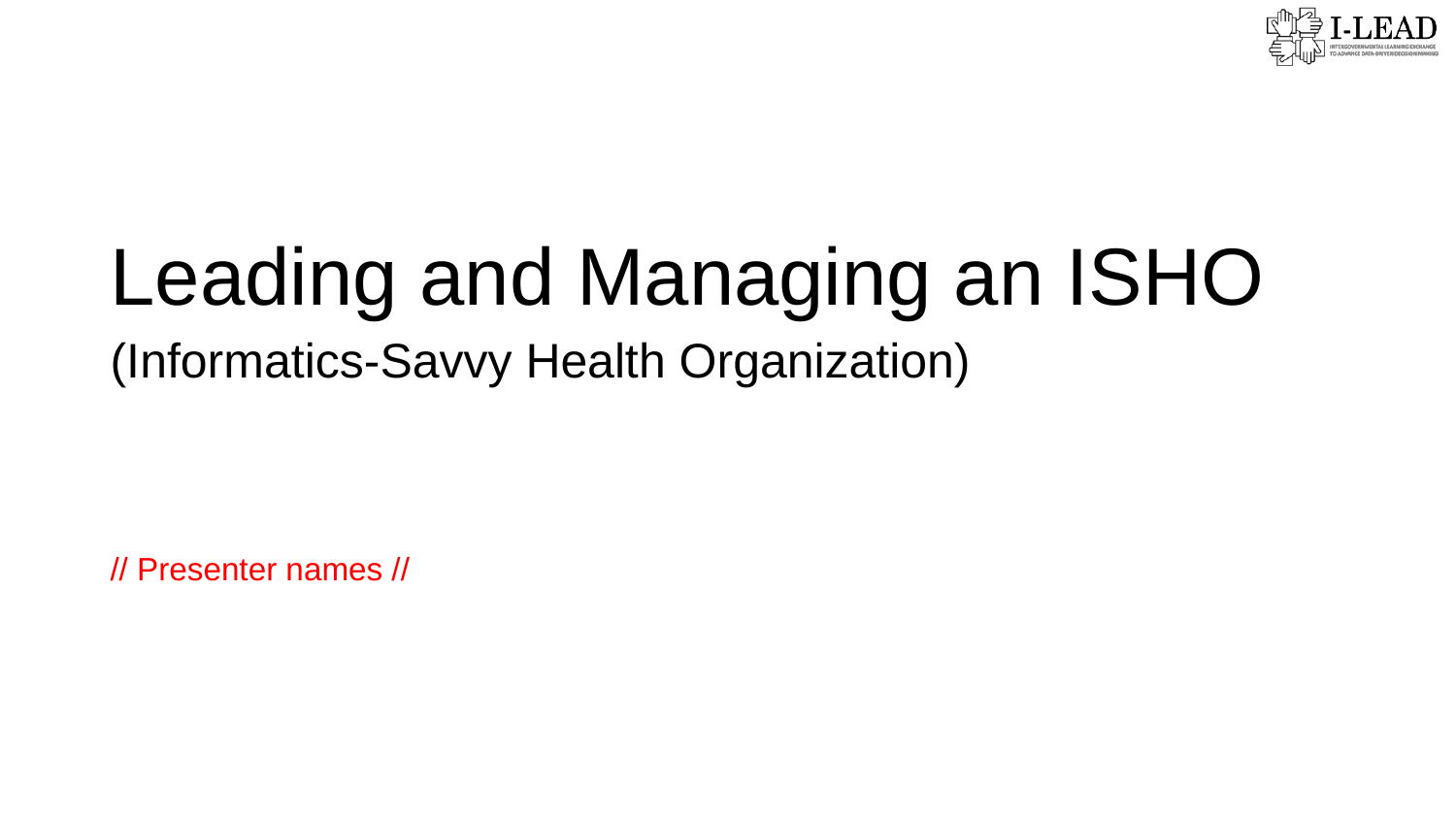

# Leading and Managing an ISHO (Informatics-Savvy Health Organization)
// Presenter names //